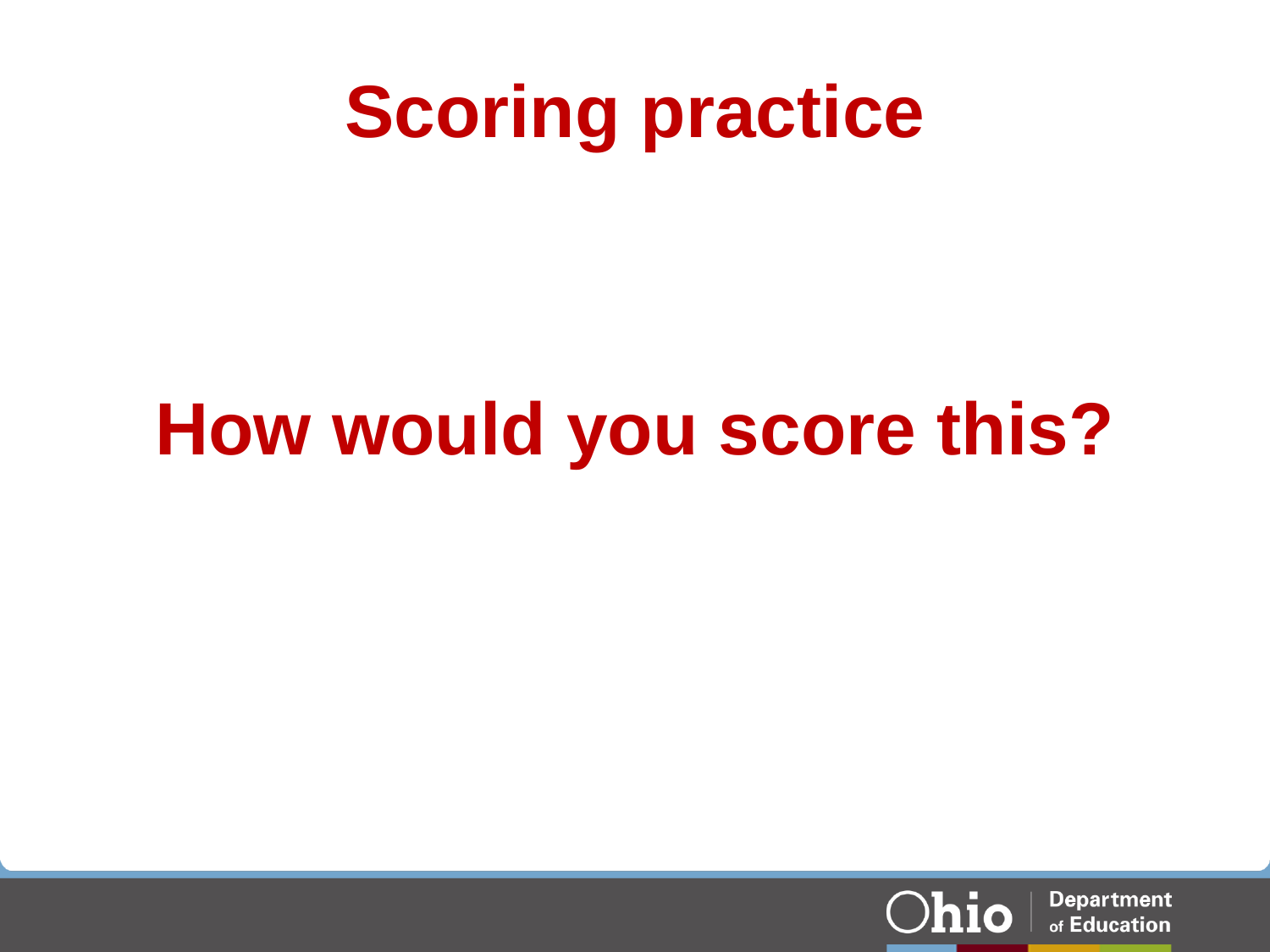

# Scoring practice

How would you score this?